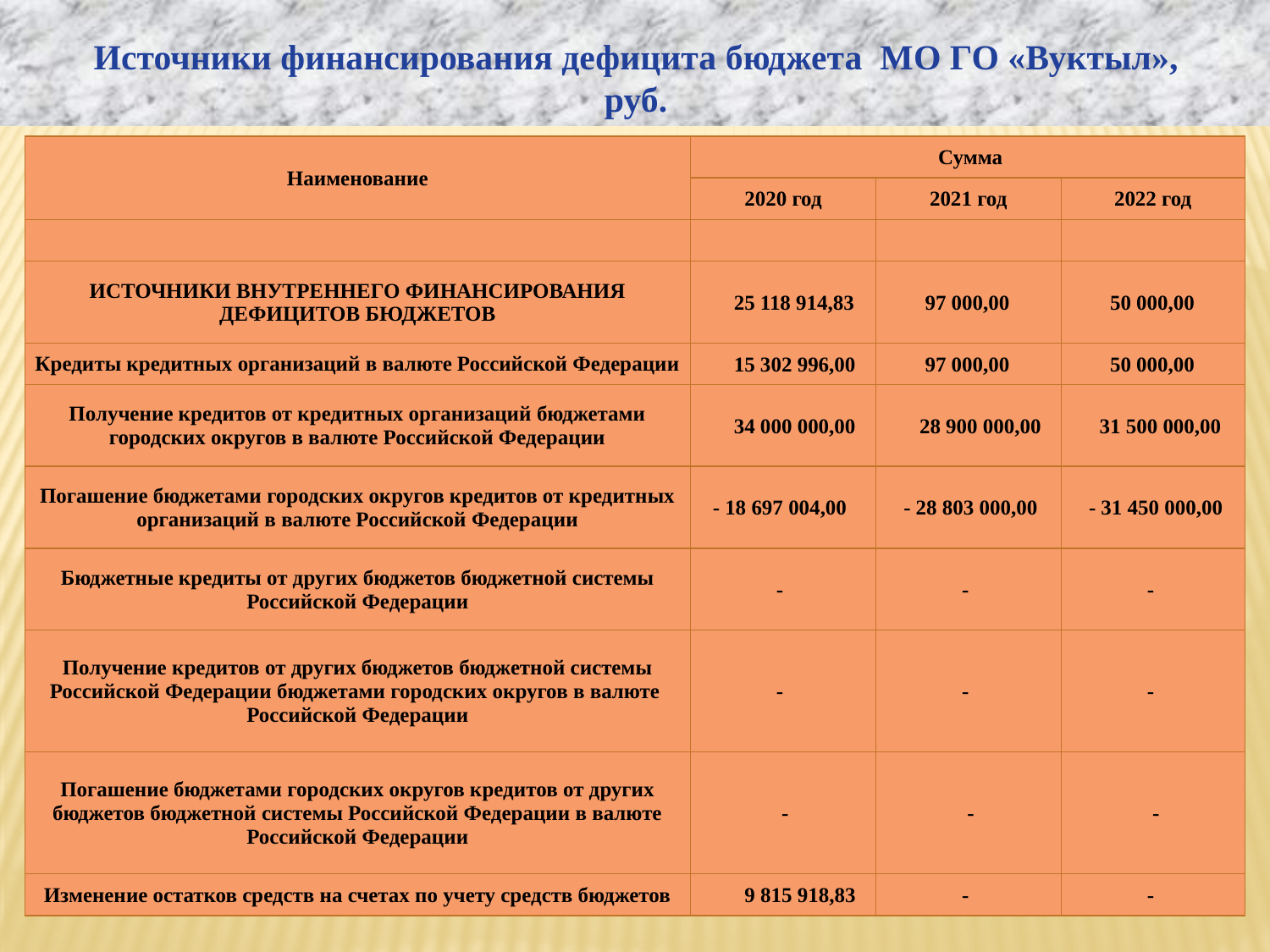

Источники финансирования дефицита бюджета  МО ГО «Вуктыл», руб.
| Наименование | Сумма |  |  |
| --- | --- | --- | --- |
|  | 2020 год | 2021 год | 2022 год |
|  |  |  |  |
| ИСТОЧНИКИ ВНУТРЕННЕГО ФИНАНСИРОВАНИЯ ДЕФИЦИТОВ БЮДЖЕТОВ | 25 118 914,83 | 97 000,00 | 50 000,00 |
| Кредиты кредитных организаций в валюте Российской Федерации | 15 302 996,00 | 97 000,00 | 50 000,00 |
| Получение кредитов от кредитных организаций бюджетами городских округов в валюте Российской Федерации | 34 000 000,00 | 28 900 000,00 | 31 500 000,00 |
| Погашение бюджетами городских округов кредитов от кредитных организаций в валюте Российской Федерации | - 18 697 004,00 | - 28 803 000,00 | - 31 450 000,00 |
| Бюджетные кредиты от других бюджетов бюджетной системы Российской Федерации | - | - | - |
| Получение кредитов от других бюджетов бюджетной системы Российской Федерации бюджетами городских округов в валюте Российской Федерации | - | - | - |
| Погашение бюджетами городских округов кредитов от других бюджетов бюджетной системы Российской Федерации в валюте Российской Федерации | - | - | - |
| Изменение остатков средств на счетах по учету средств бюджетов | 9 815 918,83 | - | - |